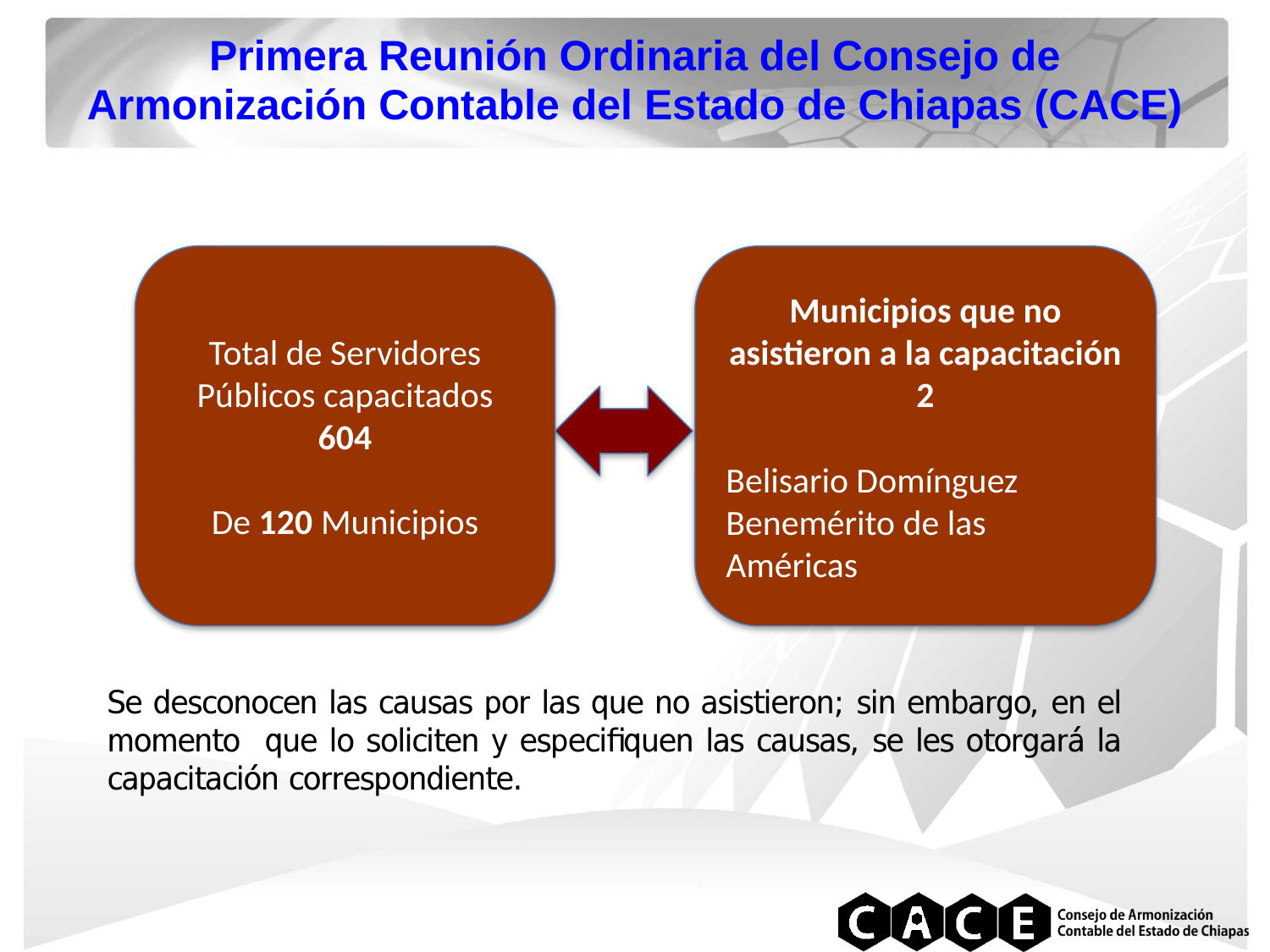

Primera Reunión Ordinaria del Consejo de Armonización Contable del Estado de Chiapas (CACE)
Total de Servidores Públicos capacitados
604

De 120 Municipios
Municipios que no asistieron a la capacitación
2

Belisario Domínguez
Benemérito de las Américas

Se desconocen las causas por las que no asistieron; sin embargo, en el momento  que lo soliciten y especifiquen las causas, se les otorgará la capacitación correspondiente.